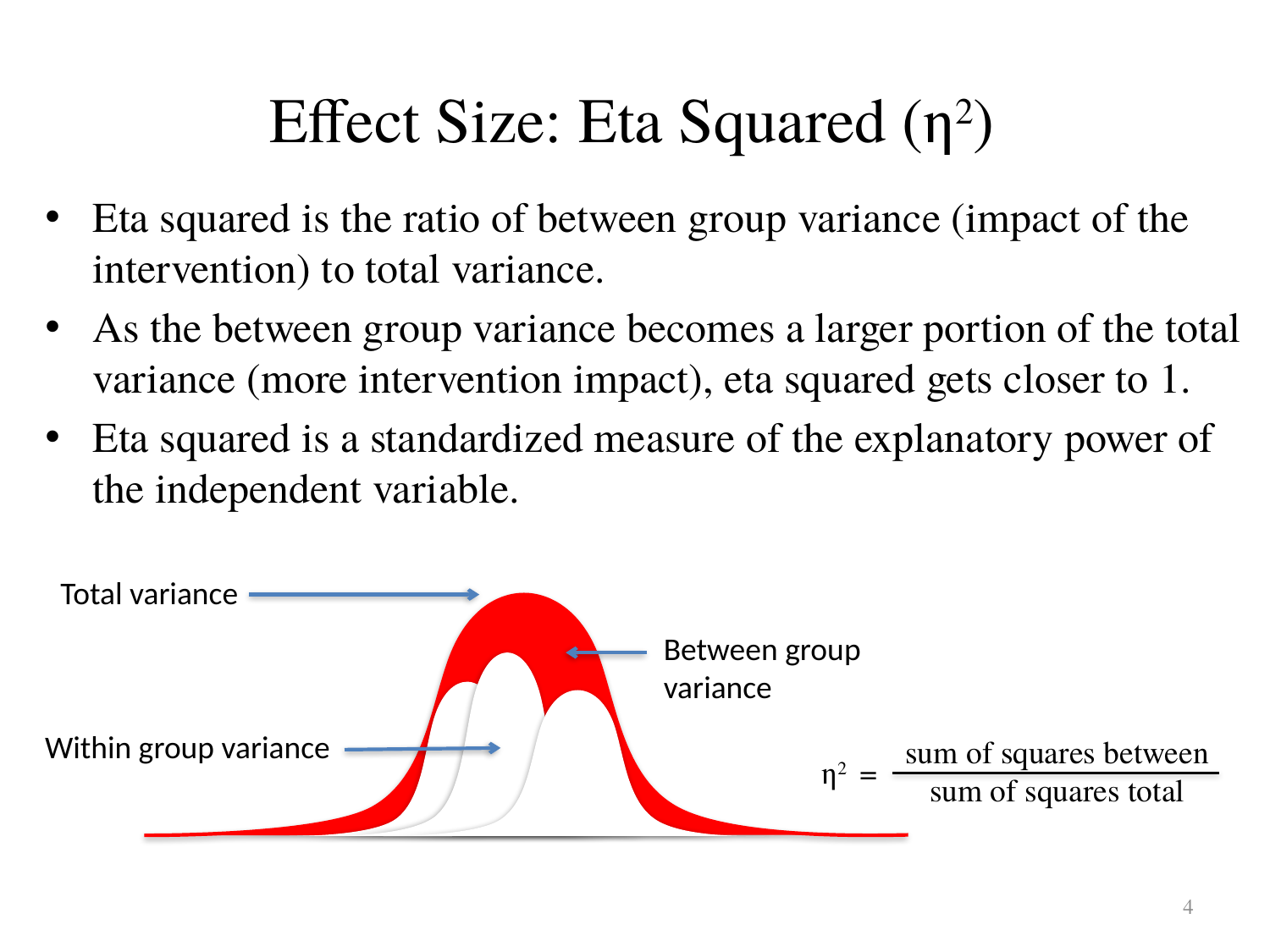

# Effect Size: Eta Squared (η2)
Eta squared is the ratio of between group variance (impact of the intervention) to total variance.
As the between group variance becomes a larger portion of the total variance (more intervention impact), eta squared gets closer to 1.
Eta squared is a standardized measure of the explanatory power of the independent variable.
Total variance

Between group variance
Within group variance
sum of squares between
sum of squares total
η2  =
4